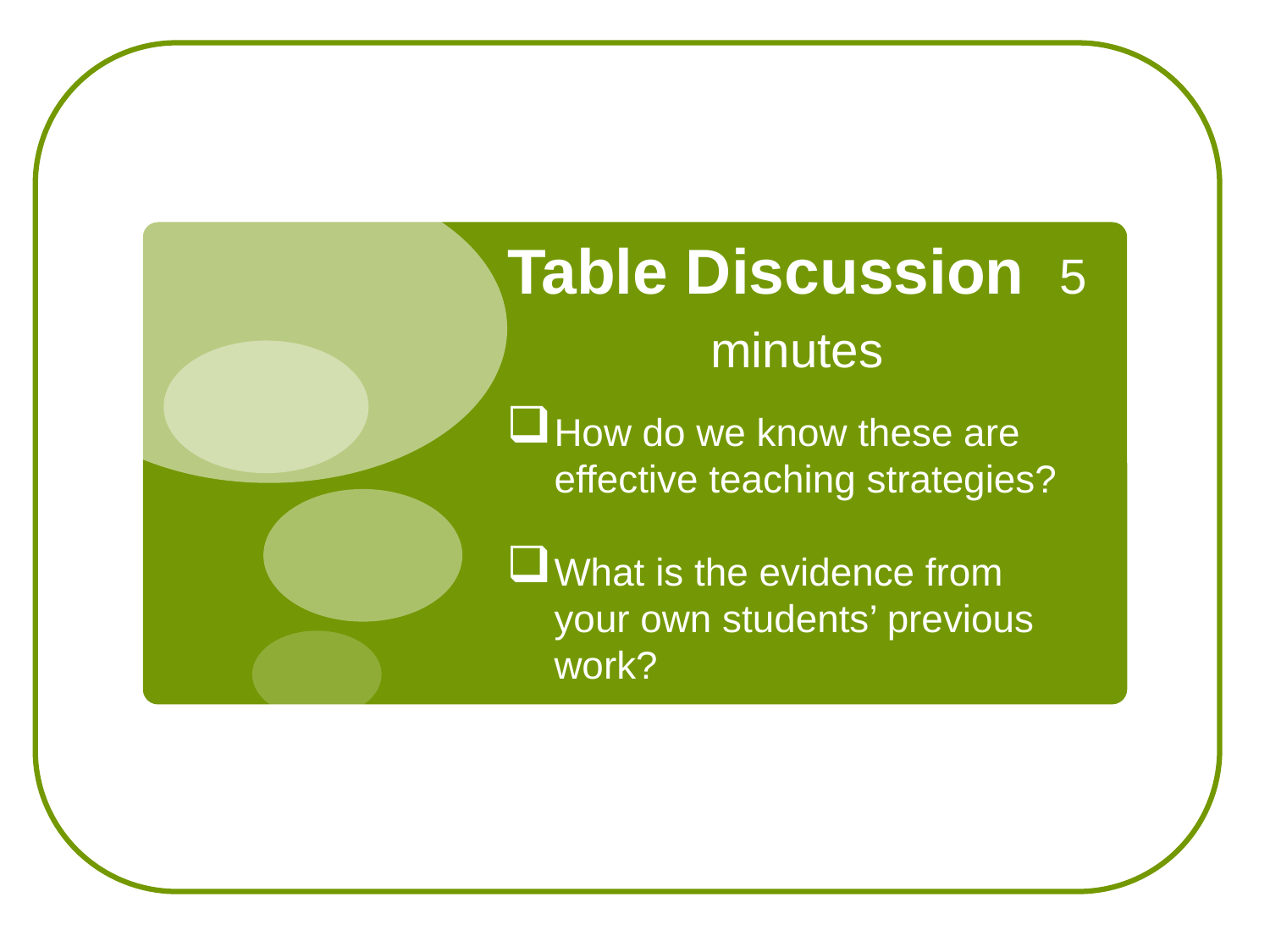

# Table Discussion  5 minutes
How do we know these are effective teaching strategies?

What is the evidence from your own students’ previous work?